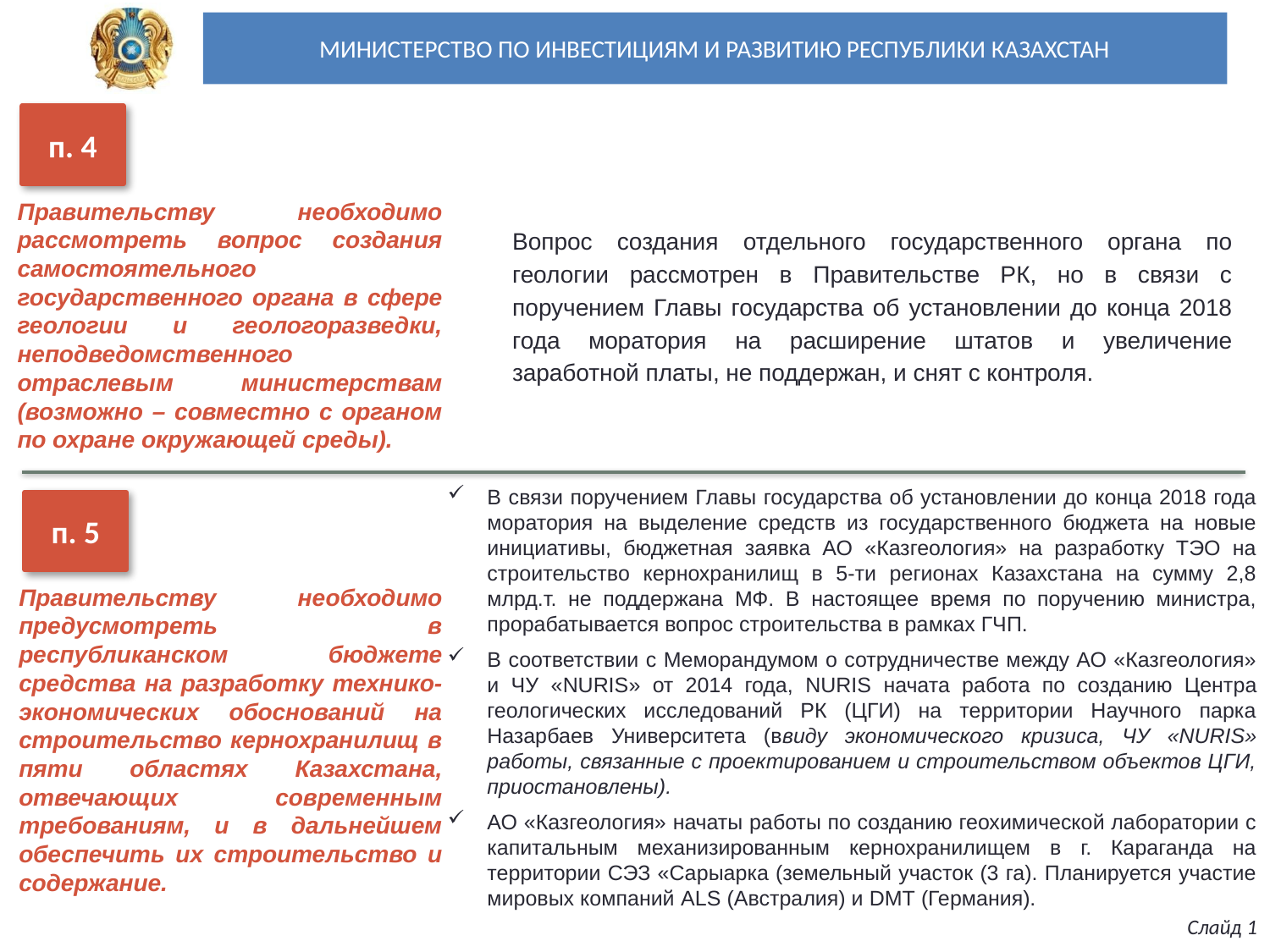

МИНИСТЕРСТВО ПО ИНВЕСТИЦИЯМ И РАЗВИТИЮ РЕСПУБЛИКИ КАЗАХСТАН
п. 4
Правительству необходимо рассмотреть вопрос создания самостоятельного государственного органа в сфере геологии и геологоразведки, неподведомственного отраслевым министерствам (возможно – совместно с органом по охране окружающей среды).
Вопрос создания отдельного государственного органа по геологии рассмотрен в Правительстве РК, но в связи с поручением Главы государства об установлении до конца 2018 года моратория на расширение штатов и увеличение заработной платы, не поддержан, и снят с контроля.
В связи поручением Главы государства об установлении до конца 2018 года моратория на выделение средств из государственного бюджета на новые инициативы, бюджетная заявка АО «Казгеология» на разработку ТЭО на строительство кернохранилищ в 5-ти регионах Казахстана на сумму 2,8 млрд.т. не поддержана МФ. В настоящее время по поручению министра, прорабатывается вопрос строительства в рамках ГЧП.
В соответствии с Меморандумом о сотрудничестве между АО «Казгеология» и ЧУ «NURIS» от 2014 года, NURIS начата работа по созданию Центра геологических исследований РК (ЦГИ) на территории Научного парка Назарбаев Университета (ввиду экономического кризиса, ЧУ «NURIS» работы, связанные с проектированием и строительством объектов ЦГИ, приостановлены).
АО «Казгеология» начаты работы по созданию геохимической лаборатории с капитальным механизированным кернохранилищем в г. Караганда на территории СЭЗ «Сарыарка (земельный участок (3 га). Планируется участие мировых компаний ALS (Австралия) и DMT (Германия).
п. 5
Правительству необходимо предусмотреть в республиканском бюджете средства на разработку технико-экономических обоснований на строительство кернохранилищ в пяти областях Казахстана, отвечающих современным требованиям, и в дальнейшем обеспечить их строительство и содержание.
Слайд 1